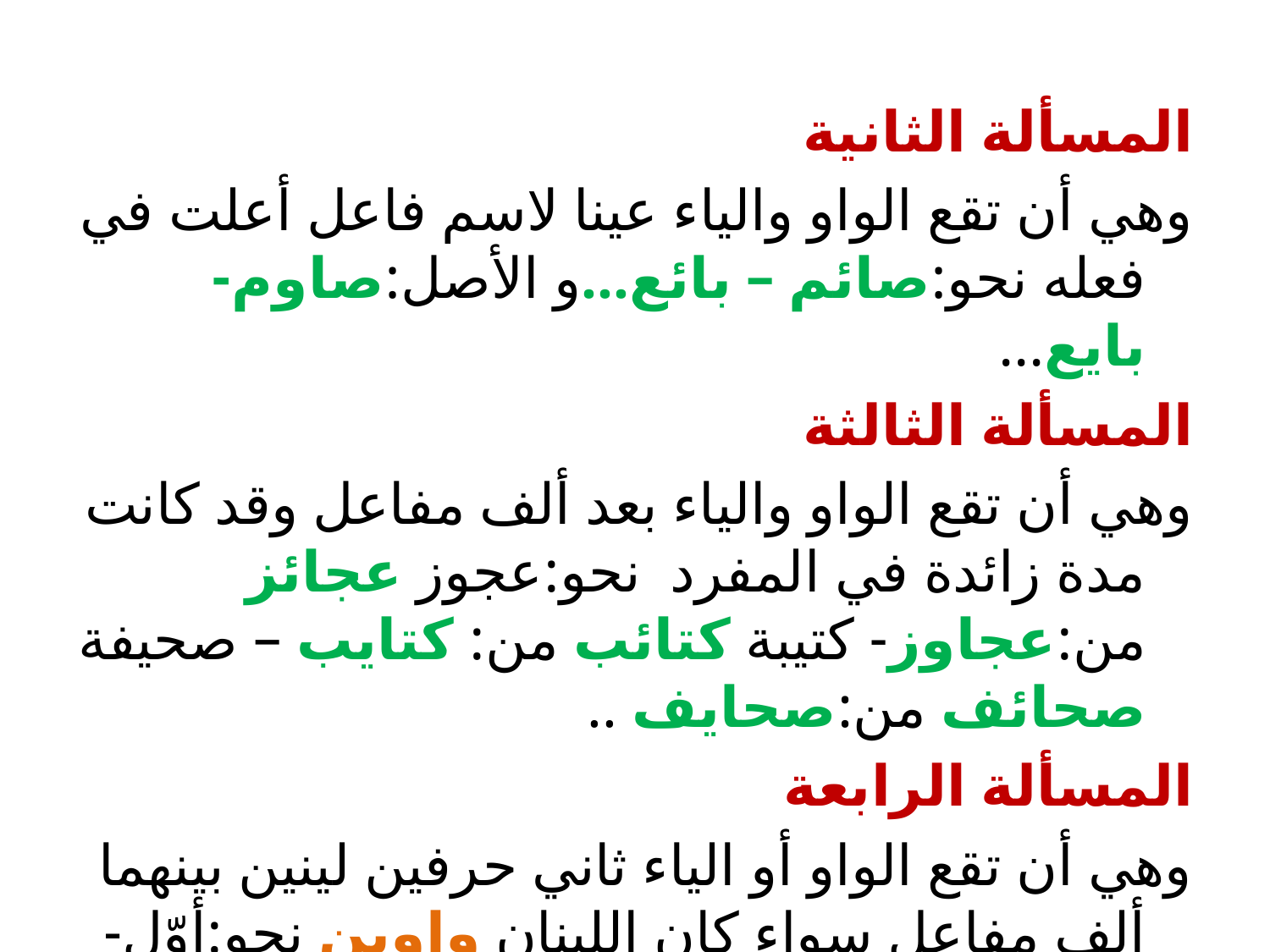

المسألة الثانية
وهي أن تقع الواو والياء عينا لاسم فاعل أعلت في فعله نحو:صائم – بائع...و الأصل:صاوم- بايع...
المسألة الثالثة
وهي أن تقع الواو والياء بعد ألف مفاعل وقد كانت مدة زائدة في المفرد  نحو:عجوز عجائز من:عجاوز- كتيبة كتائب من: كتايب – صحيفة صحائف من:صحايف ..
المسألة الرابعة
وهي أن تقع الواو أو الياء ثاني حرفين لينين بينهما ألف مفاعل سواء كان اللينان واوين نحو:أوّل- أوائل و أصلهما:أواول..